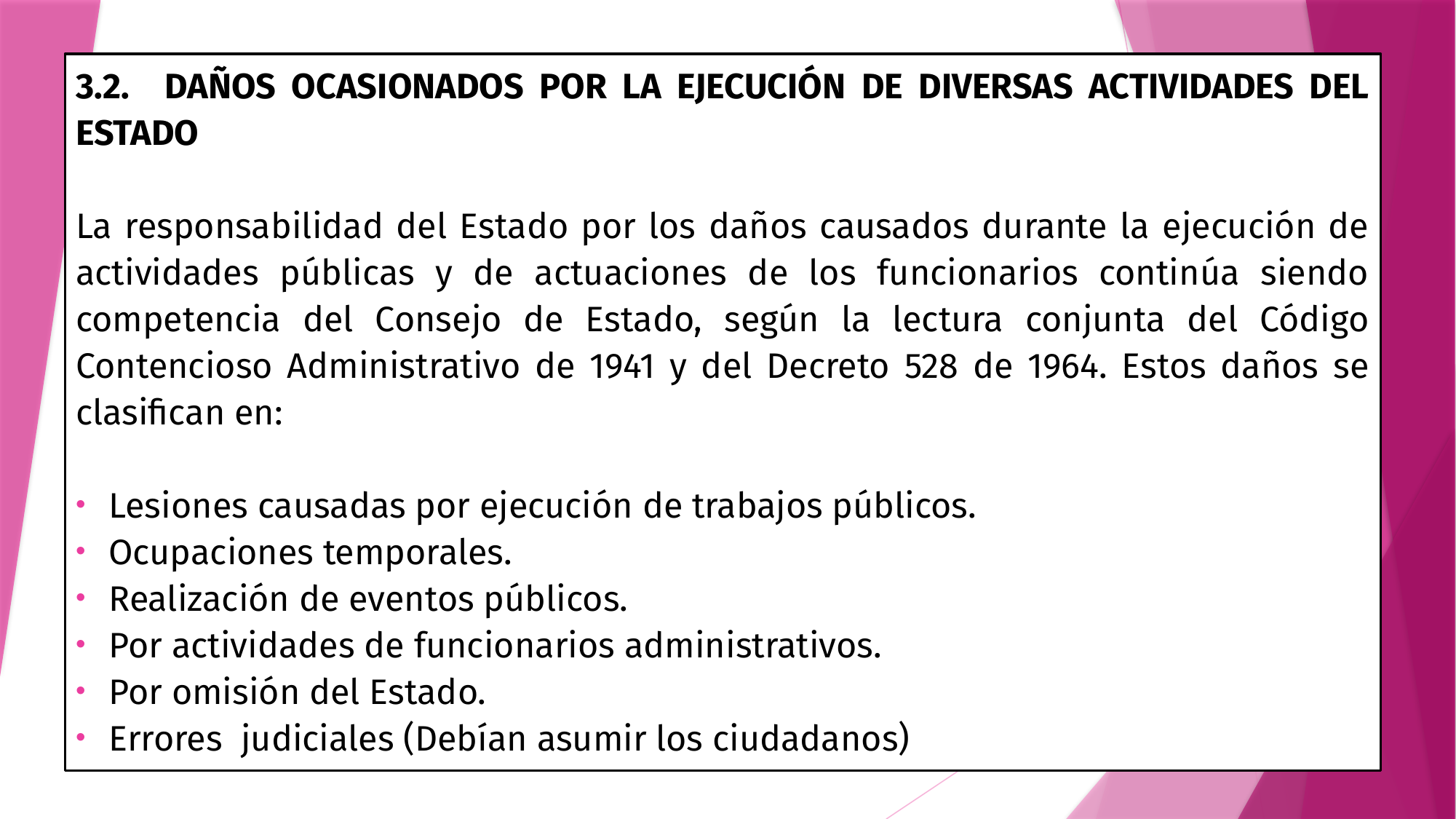

3.2. DAÑOS OCASIONADOS POR LA EJECUCIÓN DE DIVERSAS ACTIVIDADES DEL ESTADO

La responsabilidad del Estado por los daños causados durante la ejecución de actividades públicas y de actuaciones de los funcionarios continúa siendo competencia del Consejo de Estado, según la lectura conjunta del Código Contencioso Administrativo de 1941 y del Decreto 528 de 1964. Estos daños se clasifican en:

Lesiones causadas por ejecución de trabajos públicos.
Ocupaciones temporales.
Realización de eventos públicos.
Por actividades de funcionarios administrativos.
Por omisión del Estado.
Errores  judiciales (Debían asumir los ciudadanos)